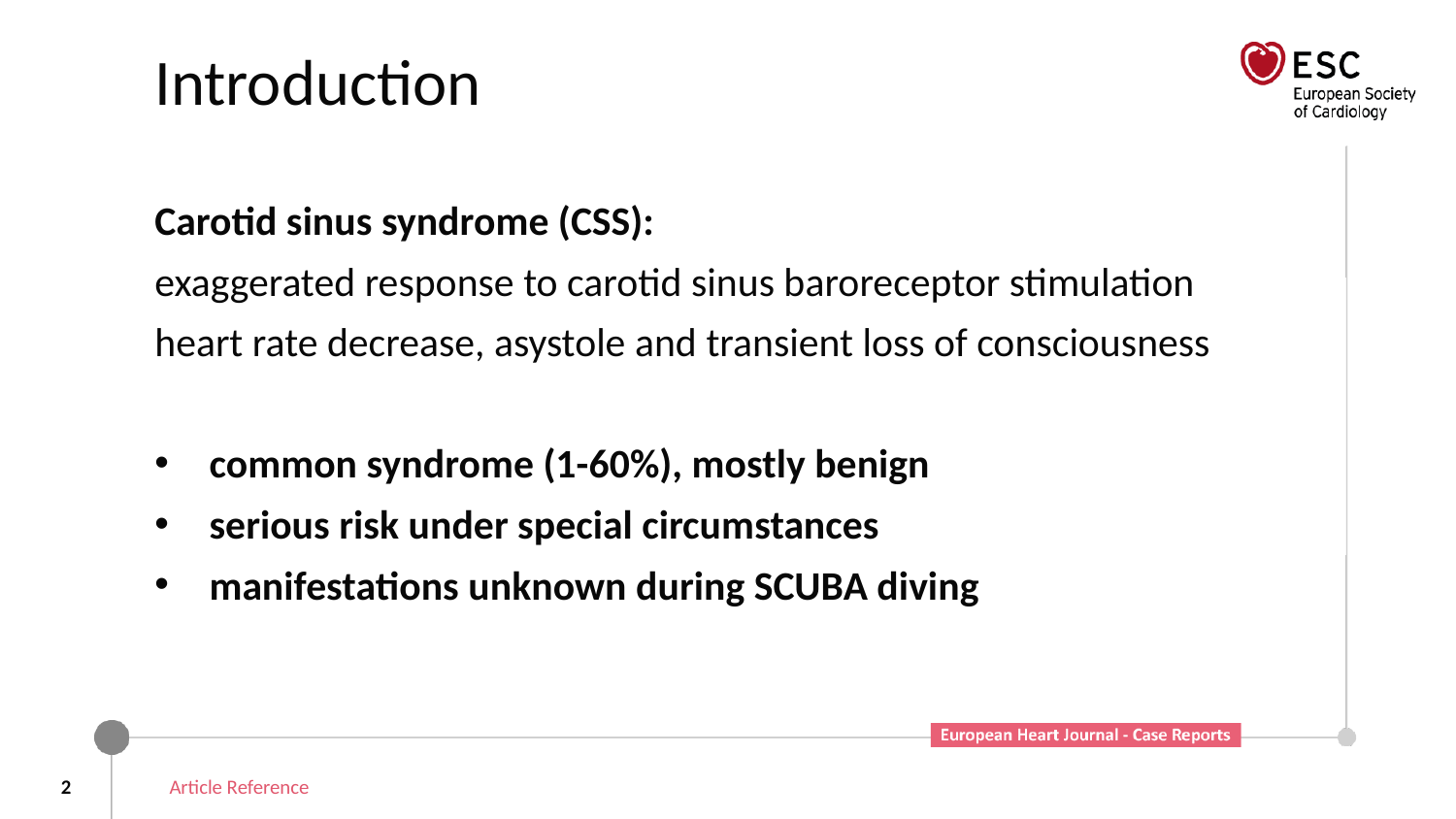

# Introduction
Carotid sinus syndrome (CSS):
exaggerated response to carotid sinus baroreceptor stimulation
heart rate decrease, asystole and transient loss of consciousness

common syndrome (1-60%), mostly benign
serious risk under special circumstances
manifestations unknown during SCUBA diving
2
Article Reference